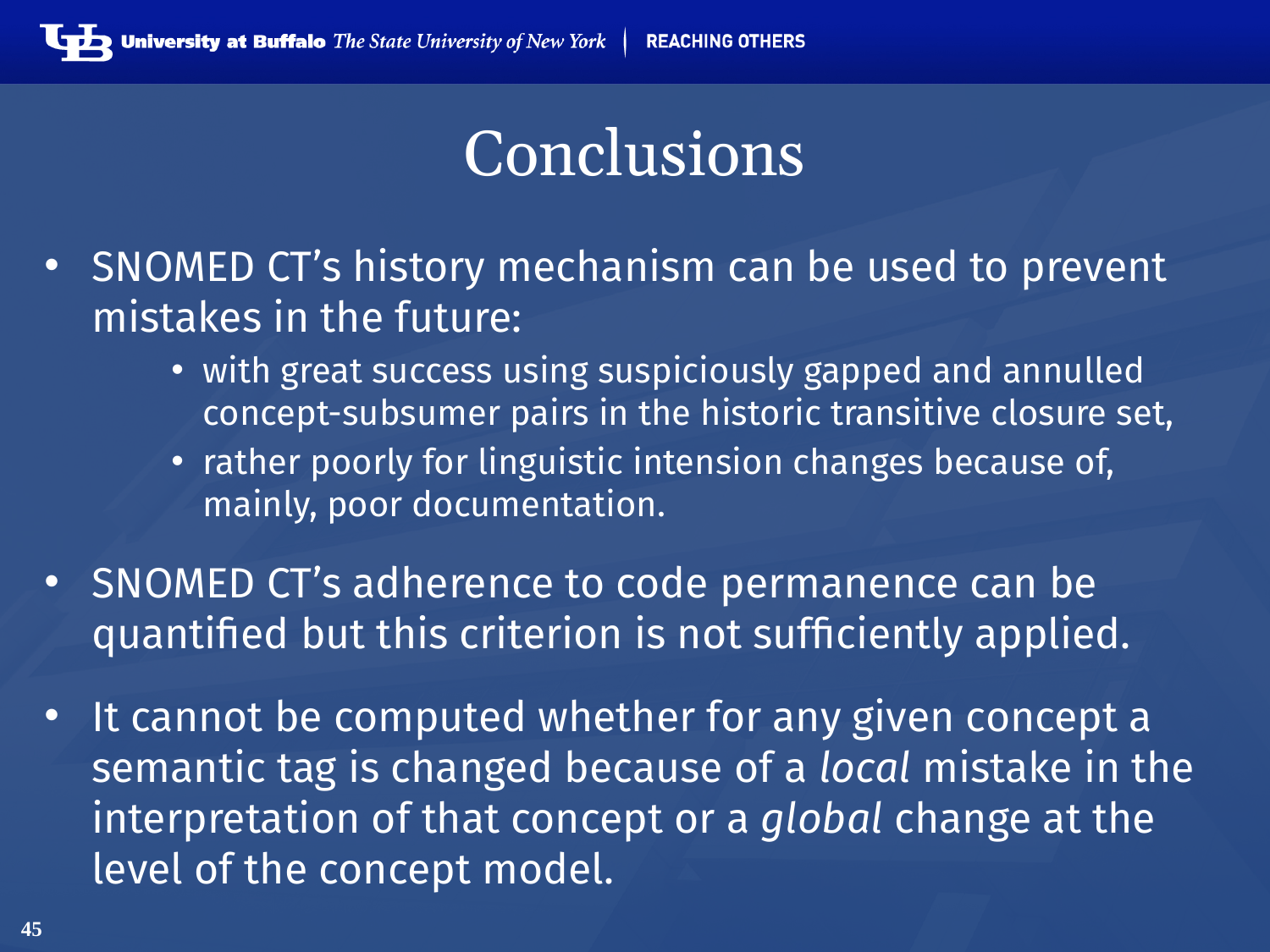

# Conclusions
SNOMED CT’s history mechanism can be used to prevent mistakes in the future:
with great success using suspiciously gapped and annulled concept-subsumer pairs in the historic transitive closure set,
rather poorly for linguistic intension changes because of, mainly, poor documentation.
SNOMED CT’s adherence to code permanence can be quantified but this criterion is not sufficiently applied.
It cannot be computed whether for any given concept a semantic tag is changed because of a local mistake in the interpretation of that concept or a global change at the level of the concept model.
45